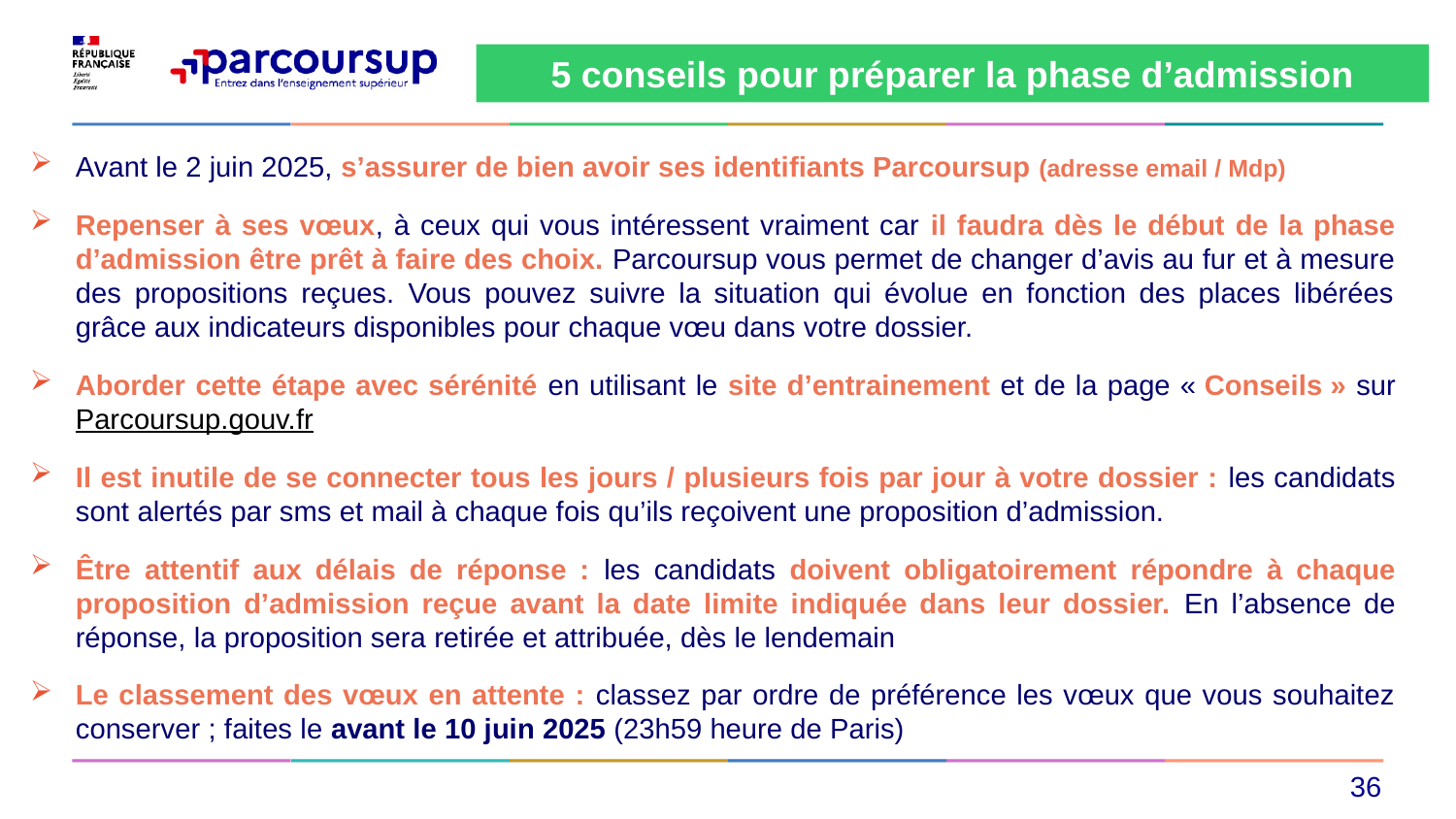

5 conseils pour préparer la phase d’admission
Avant le 2 juin 2025, s’assurer de bien avoir ses identifiants Parcoursup (adresse email / Mdp)

Repenser à ses vœux, à ceux qui vous intéressent vraiment car il faudra dès le début de la phase d’admission être prêt à faire des choix. Parcoursup vous permet de changer d’avis au fur et à mesure des propositions reçues. Vous pouvez suivre la situation qui évolue en fonction des places libérées grâce aux indicateurs disponibles pour chaque vœu dans votre dossier.

Aborder cette étape avec sérénité en utilisant le site d’entrainement et de la page « Conseils » sur Parcoursup.gouv.fr

Il est inutile de se connecter tous les jours / plusieurs fois par jour à votre dossier : les candidats sont alertés par sms et mail à chaque fois qu’ils reçoivent une proposition d’admission.

Être attentif aux délais de réponse : les candidats doivent obligatoirement répondre à chaque proposition d’admission reçue avant la date limite indiquée dans leur dossier. En l’absence de réponse, la proposition sera retirée et attribuée, dès le lendemain

Le classement des vœux en attente : classez par ordre de préférence les vœux que vous souhaitez conserver ; faites le avant le 10 juin 2025 (23h59 heure de Paris)

36